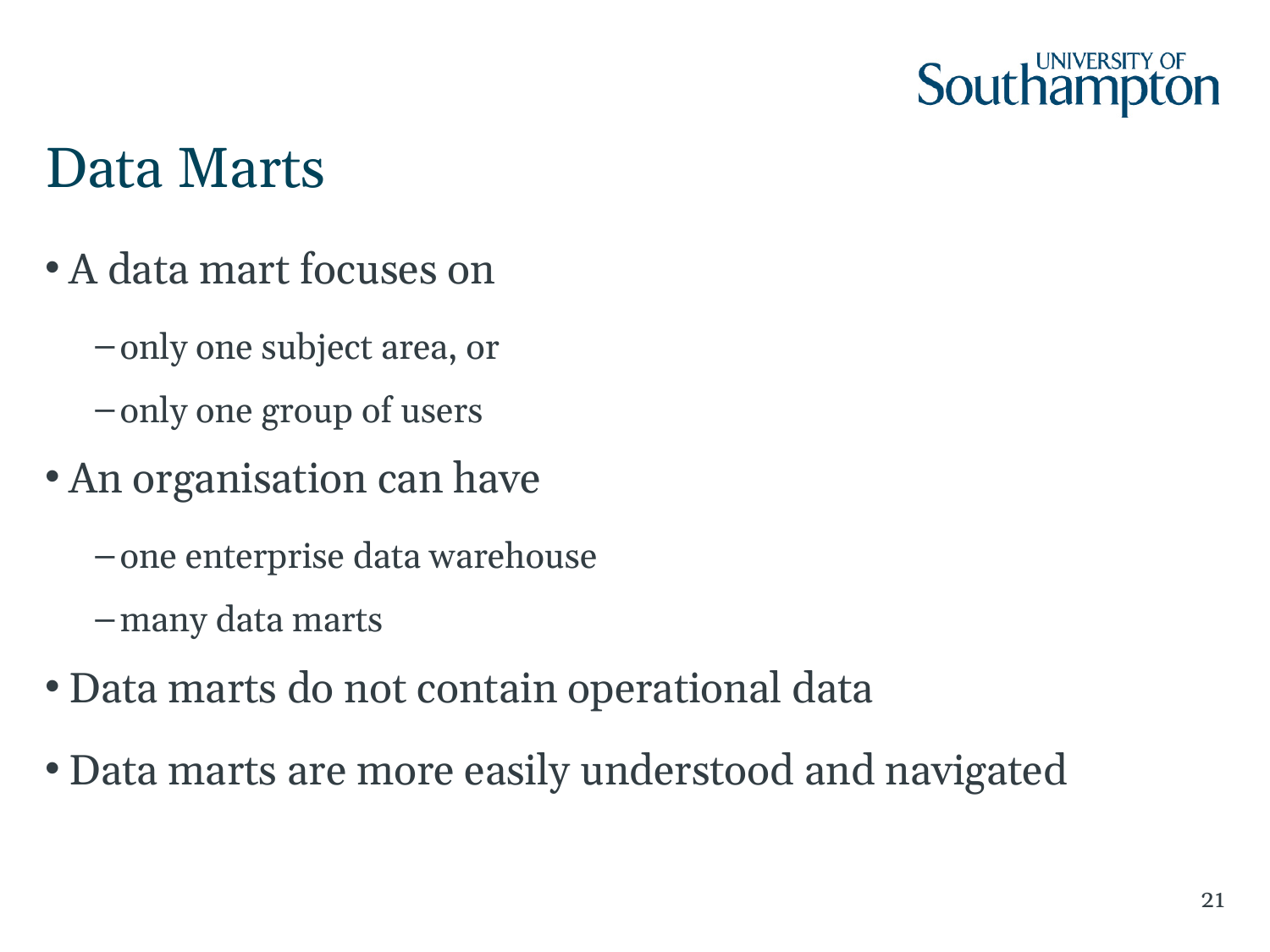

# Data Marts
A data mart focuses on
only one subject area, or
only one group of users
An organisation can have
one enterprise data warehouse
many data marts
Data marts do not contain operational data
Data marts are more easily understood and navigated

21